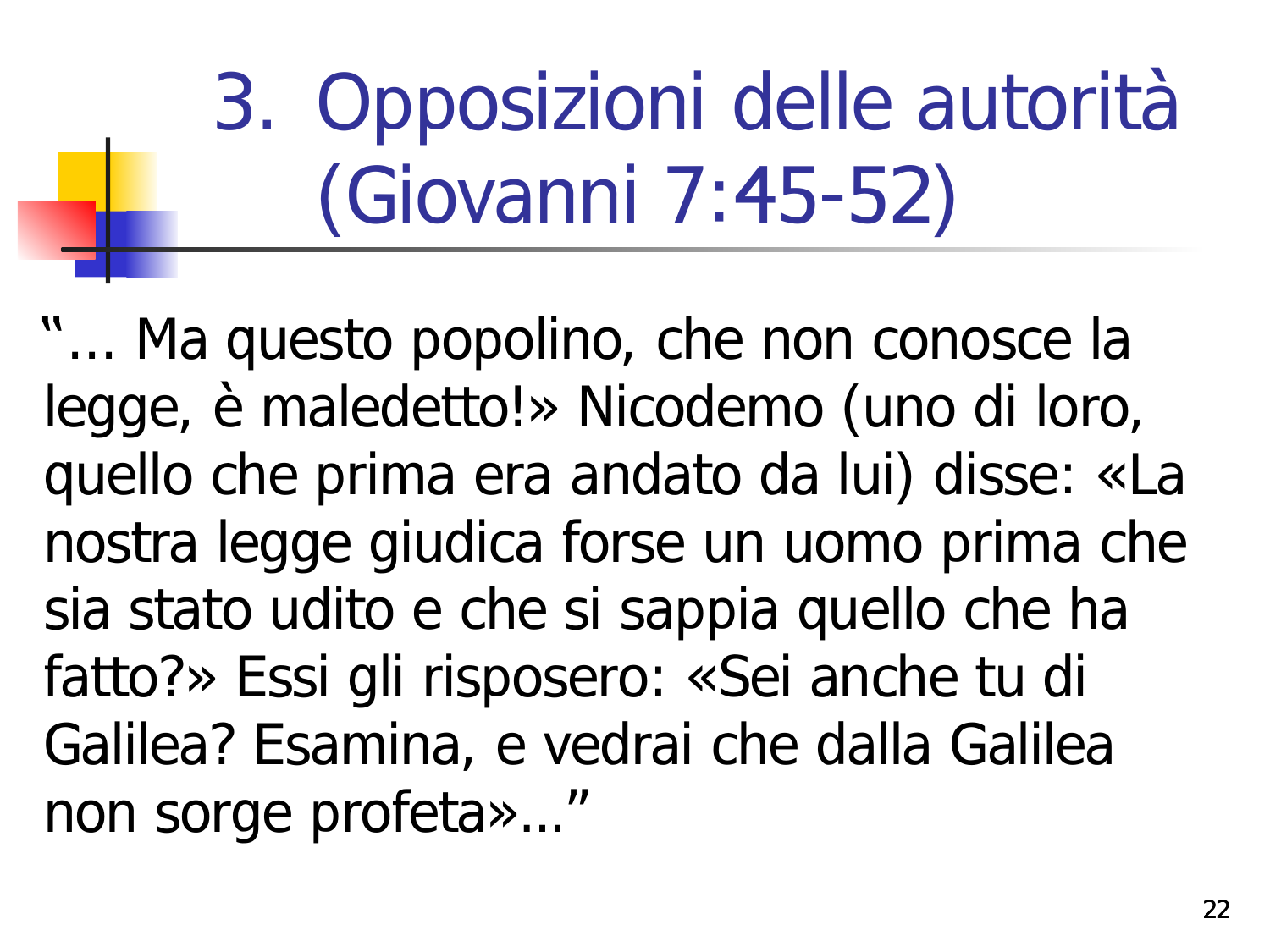

# Opposizioni delle autorità (Giovanni 7:45-52)
“... Ma questo popolino, che non conosce la legge, è maledetto!» Nicodemo (uno di loro, quello che prima era andato da lui) disse: «La nostra legge giudica forse un uomo prima che sia stato udito e che si sappia quello che ha fatto?» Essi gli risposero: «Sei anche tu di Galilea? Esamina, e vedrai che dalla Galilea non sorge profeta»…”

22
22